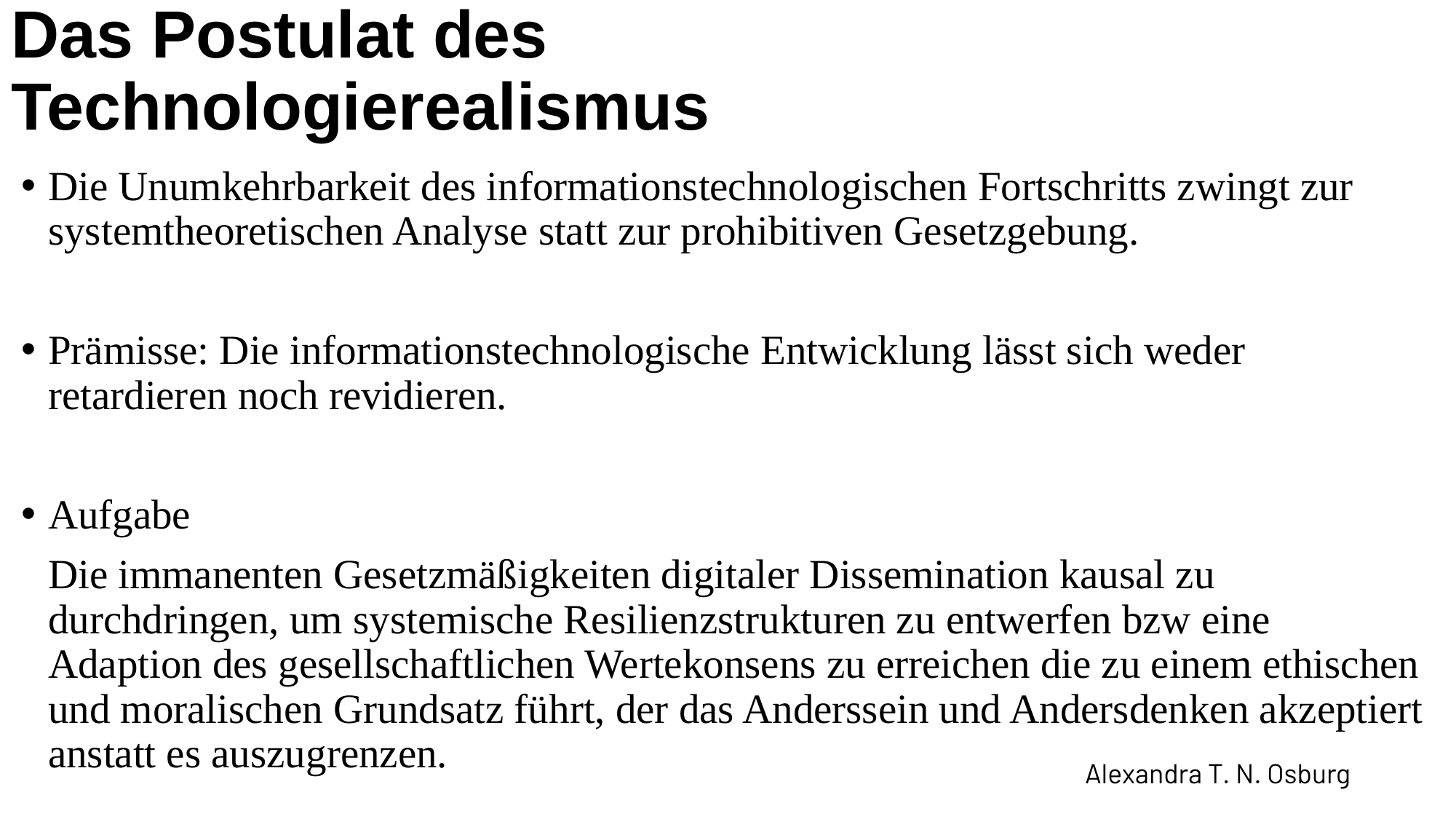

# Das Postulat des Technologierealismus
Die Unumkehrbarkeit des informationstechnologischen Fortschritts zwingt zur systemtheoretischen Analyse statt zur prohibitiven Gesetzgebung.

Prämisse: Die informationstechnologische Entwicklung lässt sich weder retardieren noch revidieren.

Aufgabe
Die immanenten Gesetzmäßigkeiten digitaler Dissemination kausal zu  durchdringen, um systemische Resilienzstrukturen zu entwerfen bzw eine Adaption des gesellschaftlichen Wertekonsens zu erreichen die zu einem ethischen und moralischen Grundsatz führt, der das Anderssein und Andersdenken akzeptiert anstatt es auszugrenzen.
Alexandra T. N. Osburg